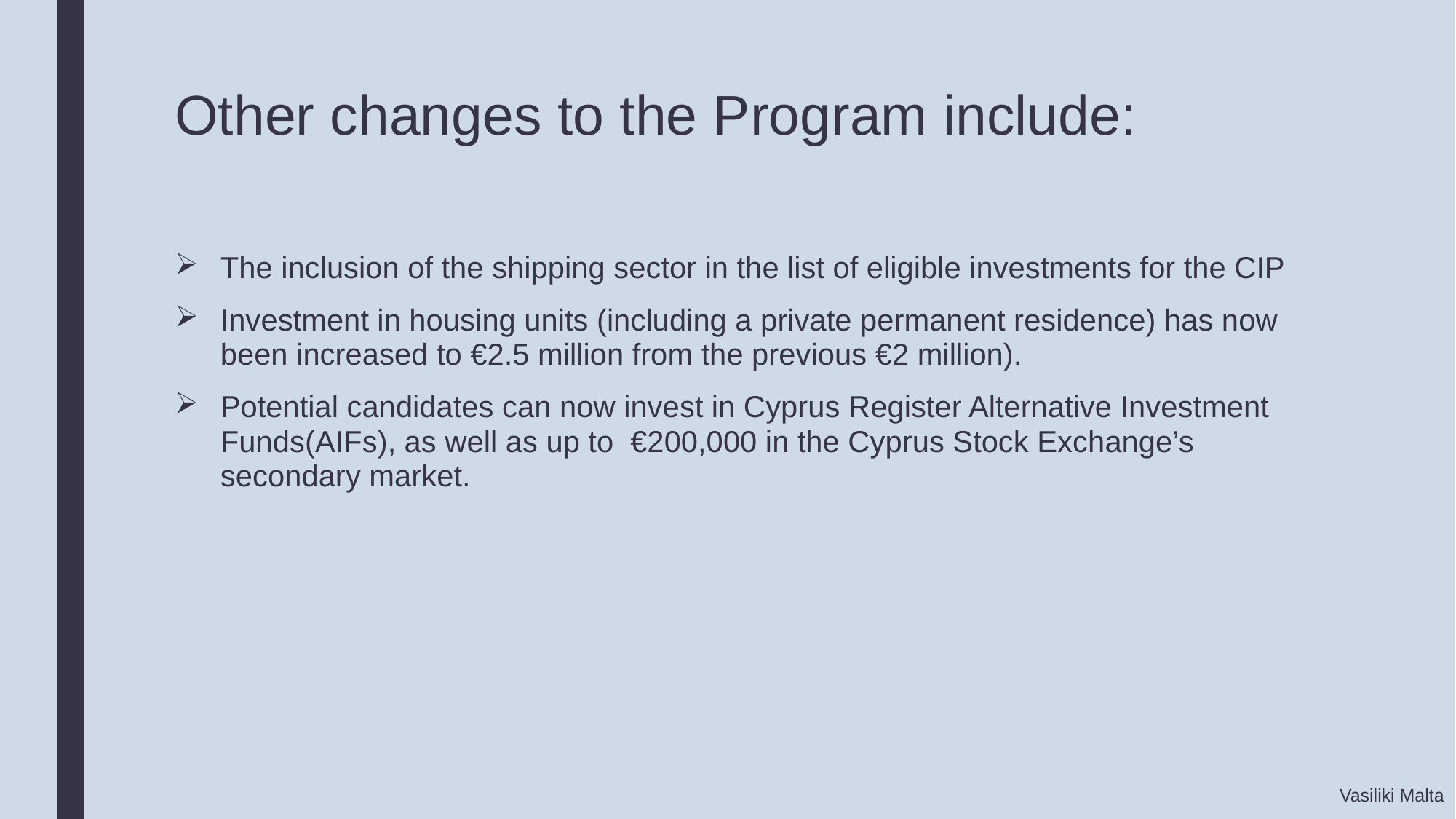

# Other changes to the Program include:
The inclusion of the shipping sector in the list of eligible investments for the CIP
Investment in housing units (including a private permanent residence) has now been increased to €2.5 million from the previous €2 million).
Potential candidates can now invest in Cyprus Register Alternative Investment Funds(AIFs), as well as up to  €200,000 in the Cyprus Stock Exchange’s secondary market.

Vasiliki Malta